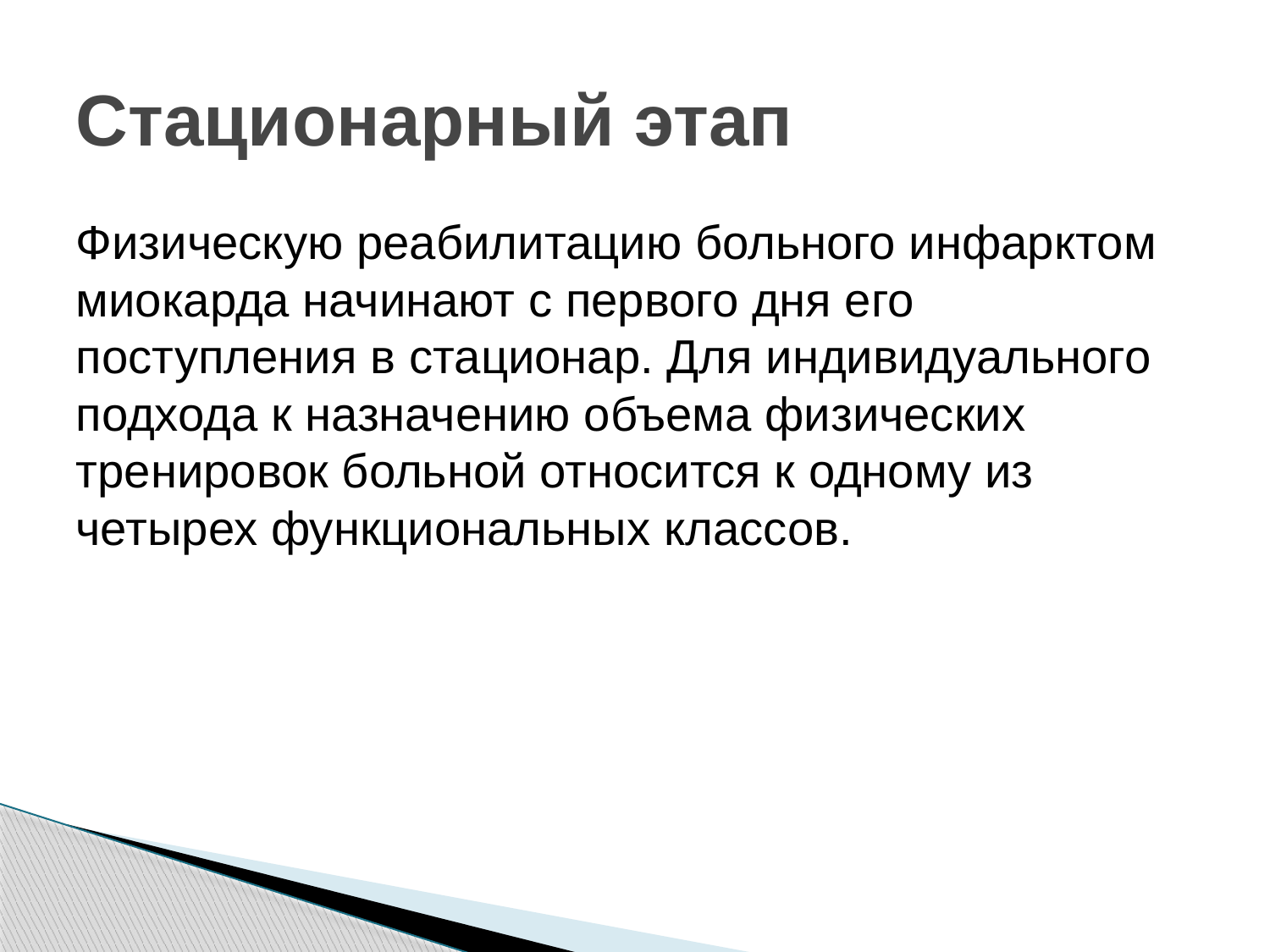

# Стационарный этап
Физическую реабилитацию больного инфарктом миокарда начинают с первого дня его поступления в стационар. Для индивидуального подхода к назначению объема физических тренировок больной относится к одному из четырех функциональных классов.